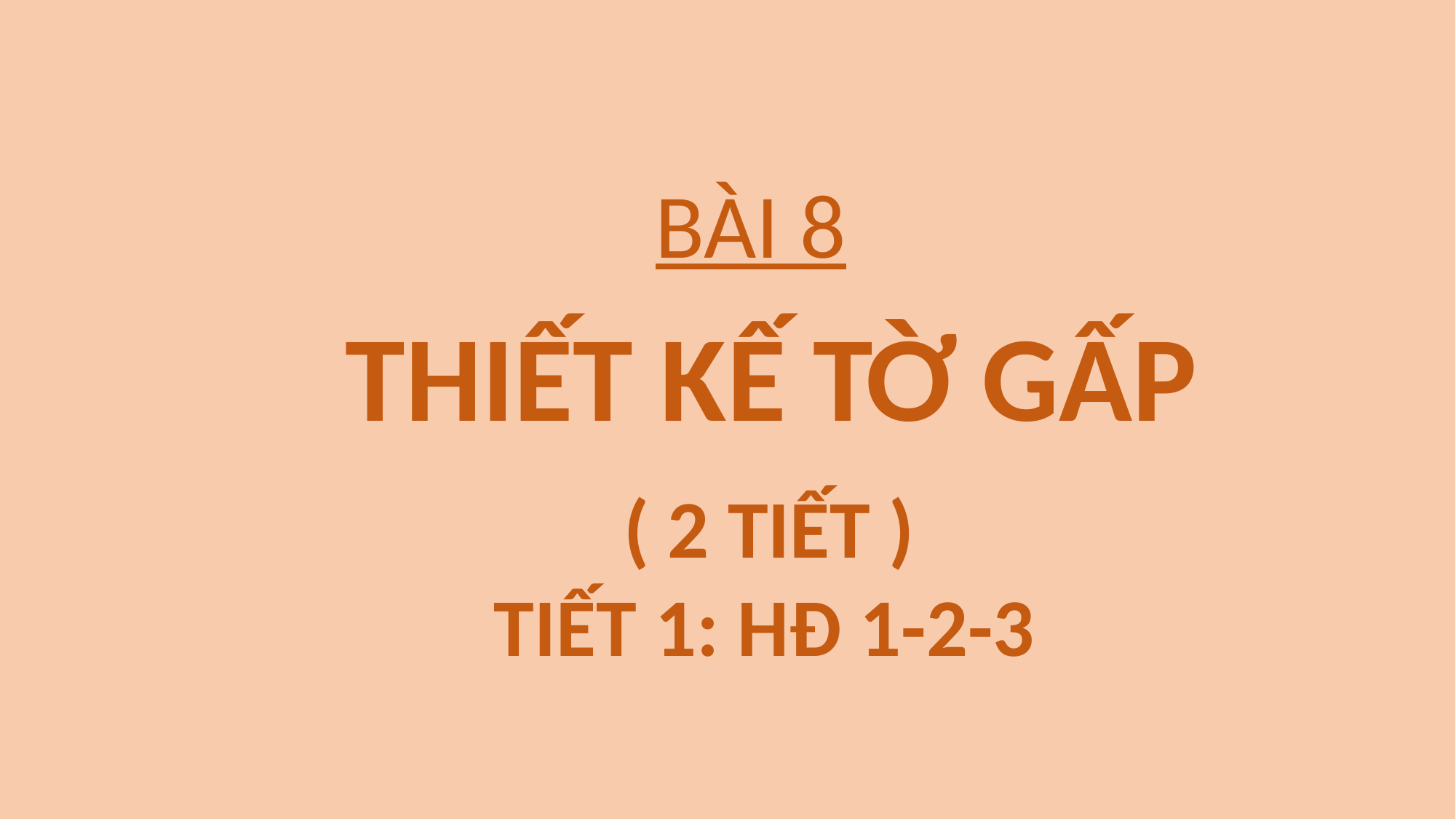

# BÀI 8
THIẾT KẾ TỜ GẤP
       ( 2 TIẾT )
TIẾT 1: HĐ 1-2-3